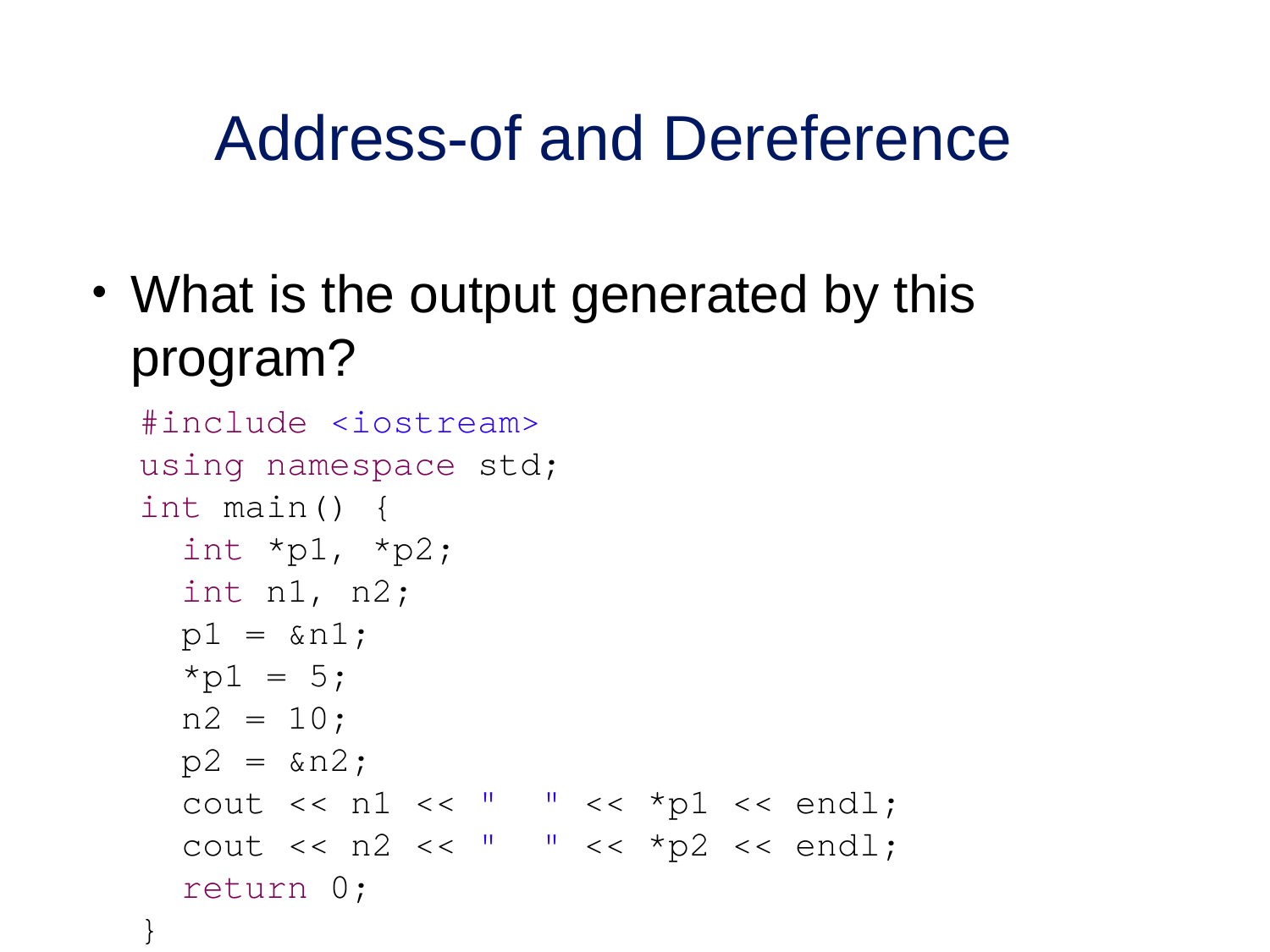

# Address-of and Dereference
What is the output generated by this program?
   #include <iostream>
   using namespace std;
   int main() {
     int *p1, *p2;
     int n1, n2;
     p1 = &n1;
     *p1 = 5;
     n2 = 10;
     p2 = &n2;
     cout << n1 << "  " << *p1 << endl;
     cout << n2 << "  " << *p2 << endl;
     return 0;
   }